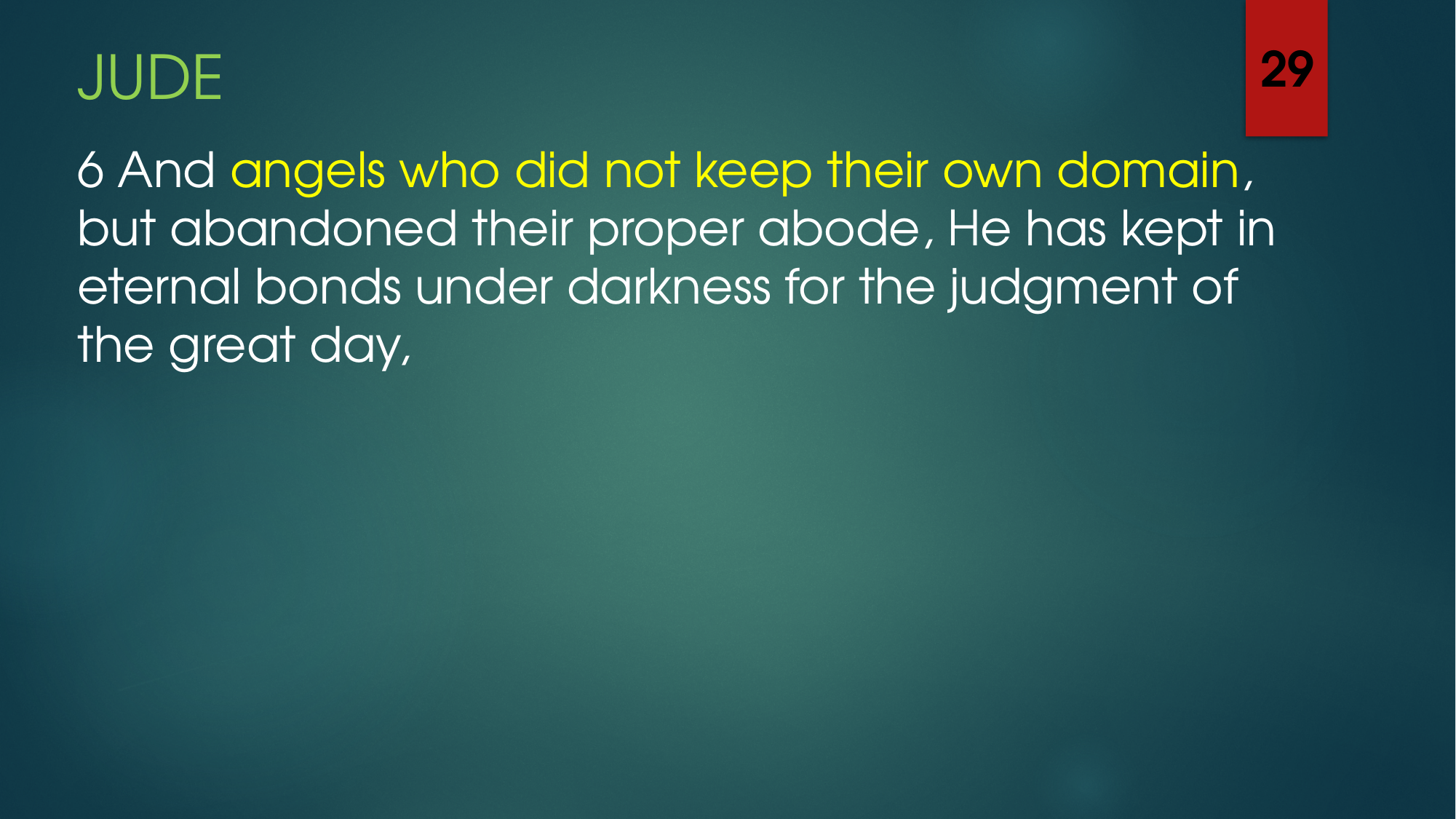

Jude
29
6 And angels who did not keep their own domain, but abandoned their proper abode, He has kept in eternal bonds under darkness for the judgment of the great day,